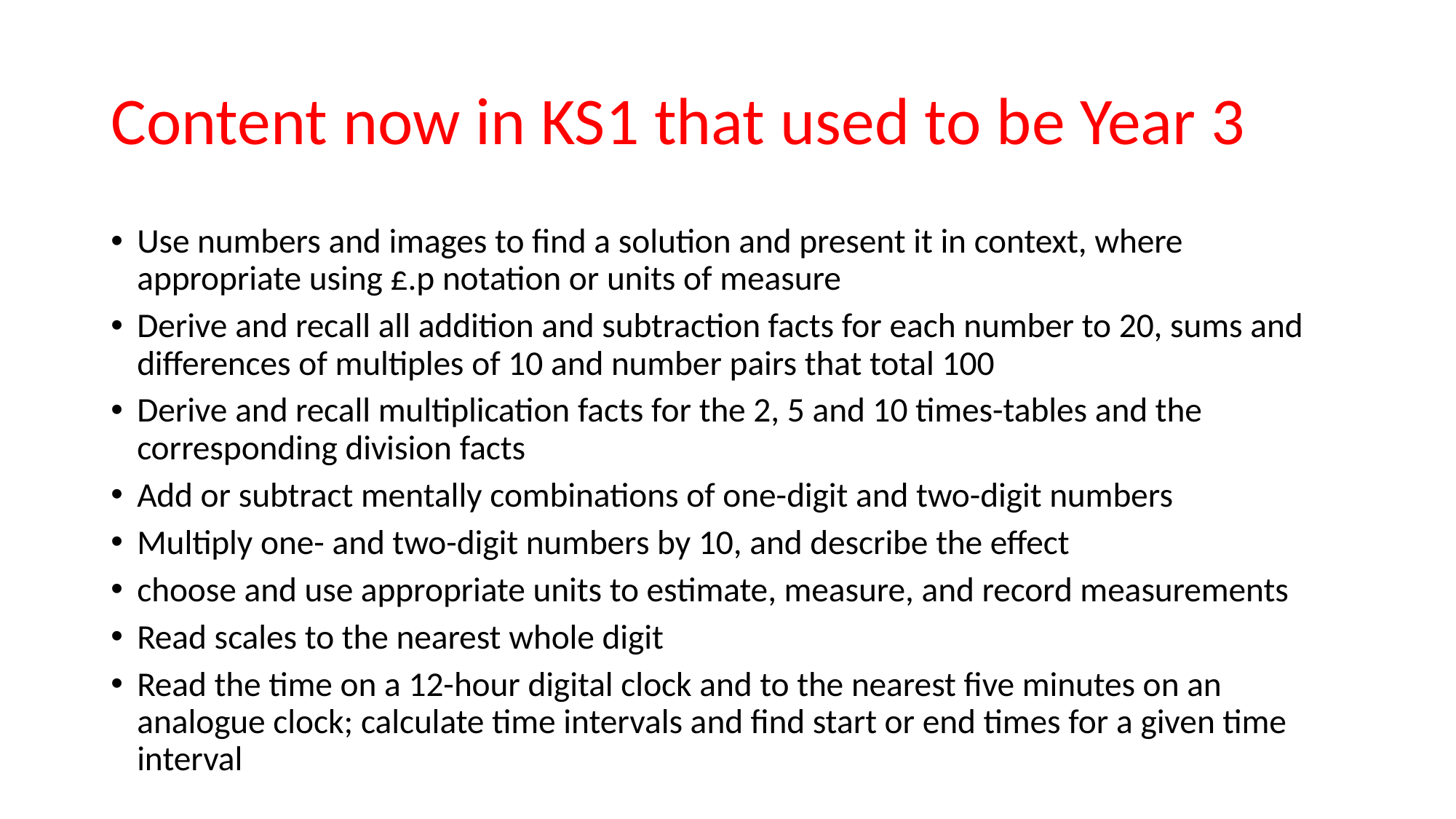

# Content now in KS1 that used to be Year 3
Use numbers and images to find a solution and present it in context, where appropriate using £.p notation or units of measure
Derive and recall all addition and subtraction facts for each number to 20, sums and differences of multiples of 10 and number pairs that total 100
Derive and recall multiplication facts for the 2, 5 and 10 times-tables and the corresponding division facts
Add or subtract mentally combinations of one-digit and two-digit numbers
Multiply one- and two-digit numbers by 10, and describe the effect
choose and use appropriate units to estimate, measure, and record measurements
Read scales to the nearest whole digit
Read the time on a 12-hour digital clock and to the nearest five minutes on an analogue clock; calculate time intervals and find start or end times for a given time interval